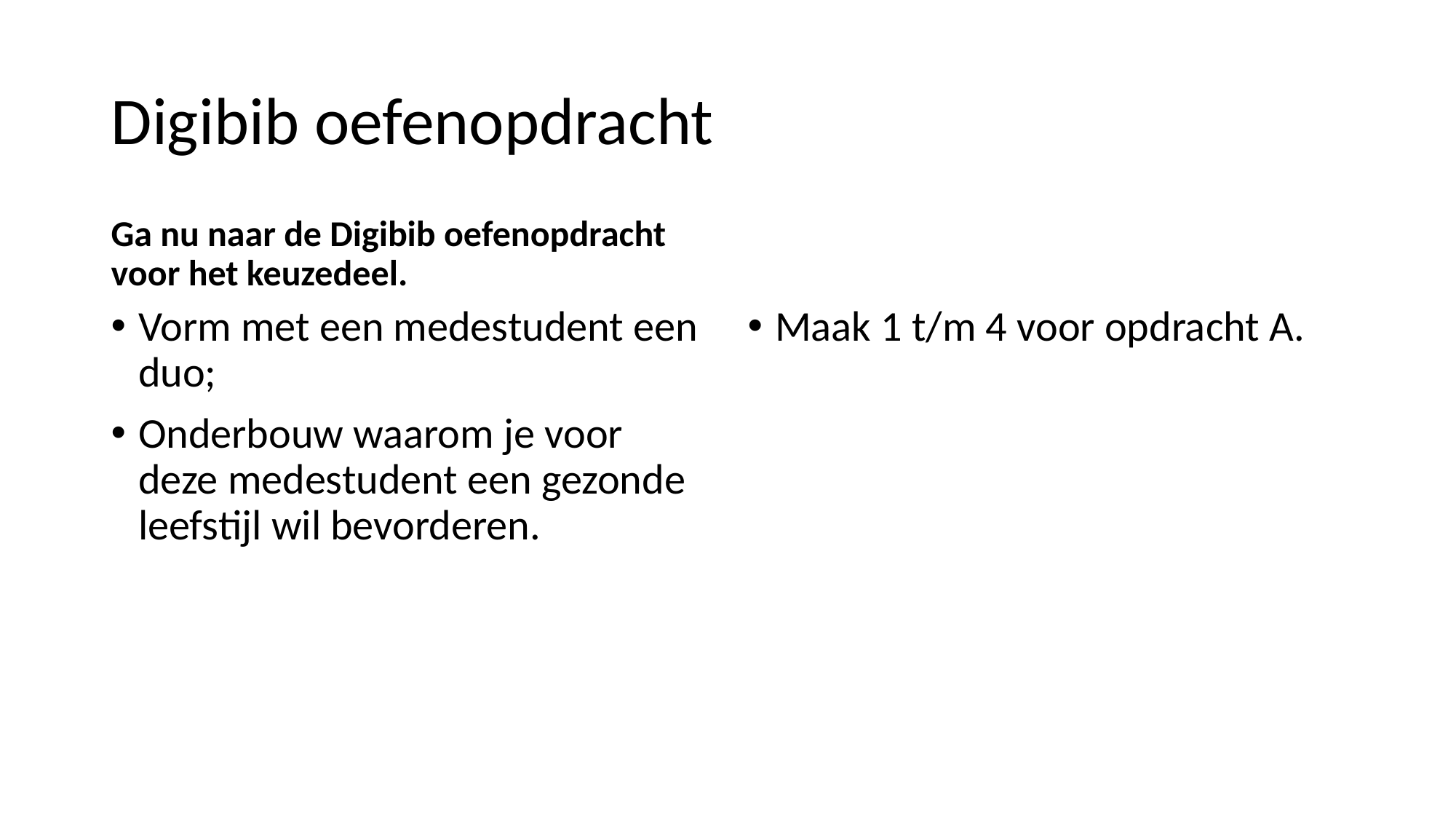

# Digibib oefenopdracht
Ga nu naar de Digibib oefenopdracht voor het keuzedeel.

Vorm met een medestudent een duo;
Onderbouw waarom je voor deze medestudent een gezonde leefstijl wil bevorderen.
Maak 1 t/m 4 voor opdracht A.